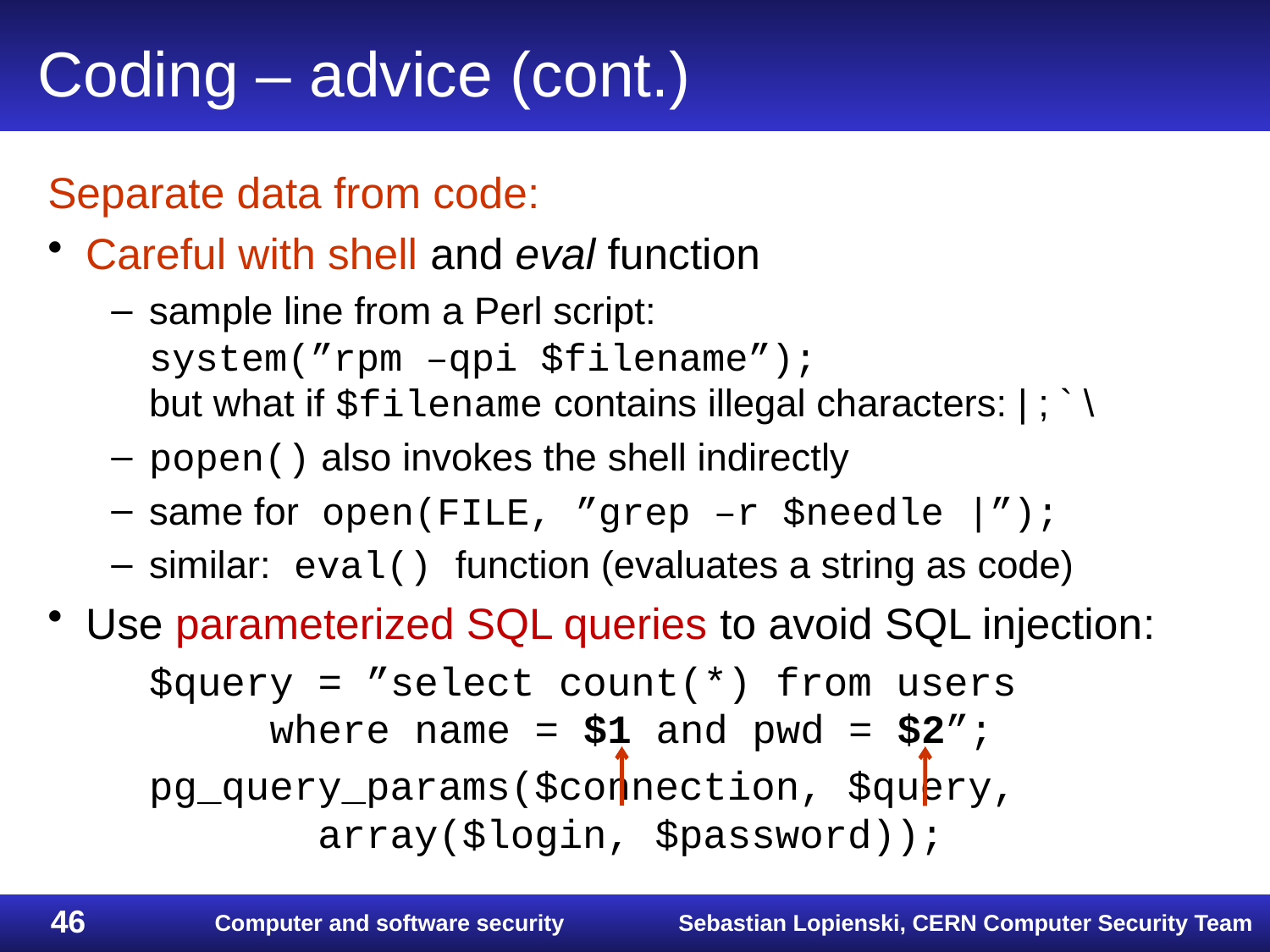

# Coding – advice (cont.)
Separate data from code:
Careful with shell and eval function
sample line from a Perl script:
system(”rpm –qpi $filename”);
but what if $filename contains illegal characters: | ; ` \
popen() also invokes the shell indirectly
same for open(FILE, ”grep –r $needle |”);
similar: eval() function (evaluates a string as code)
Use parameterized SQL queries to avoid SQL injection:
	$query = ”select count(*) from users
  	where name = $1 and pwd = $2”;
	pg_query_params($connection, $query,   			            array($login, $password));